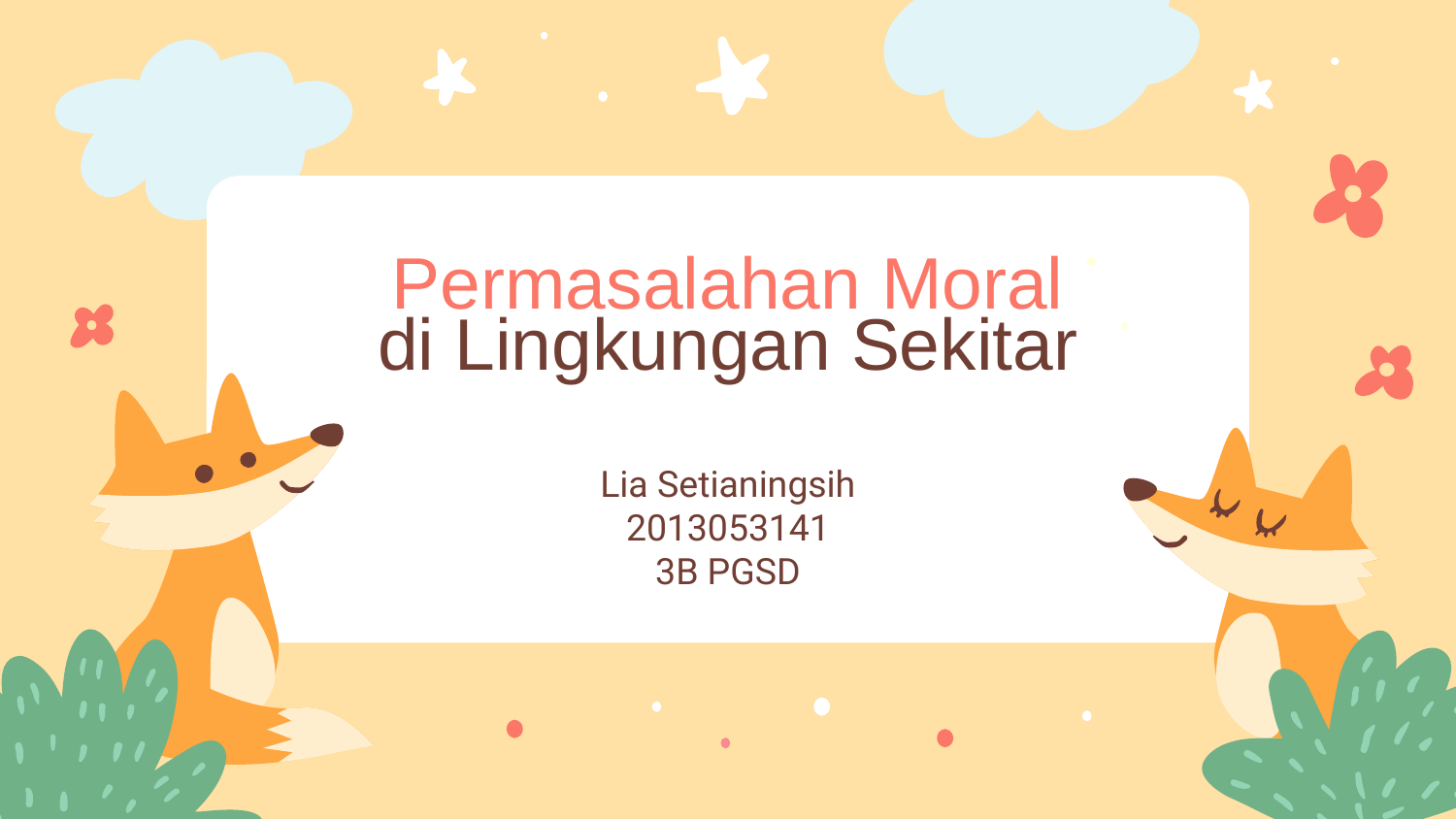

# Permasalahan Moral di Lingkungan Sekitar

Lia Setianingsih
2013053141
3B PGSD